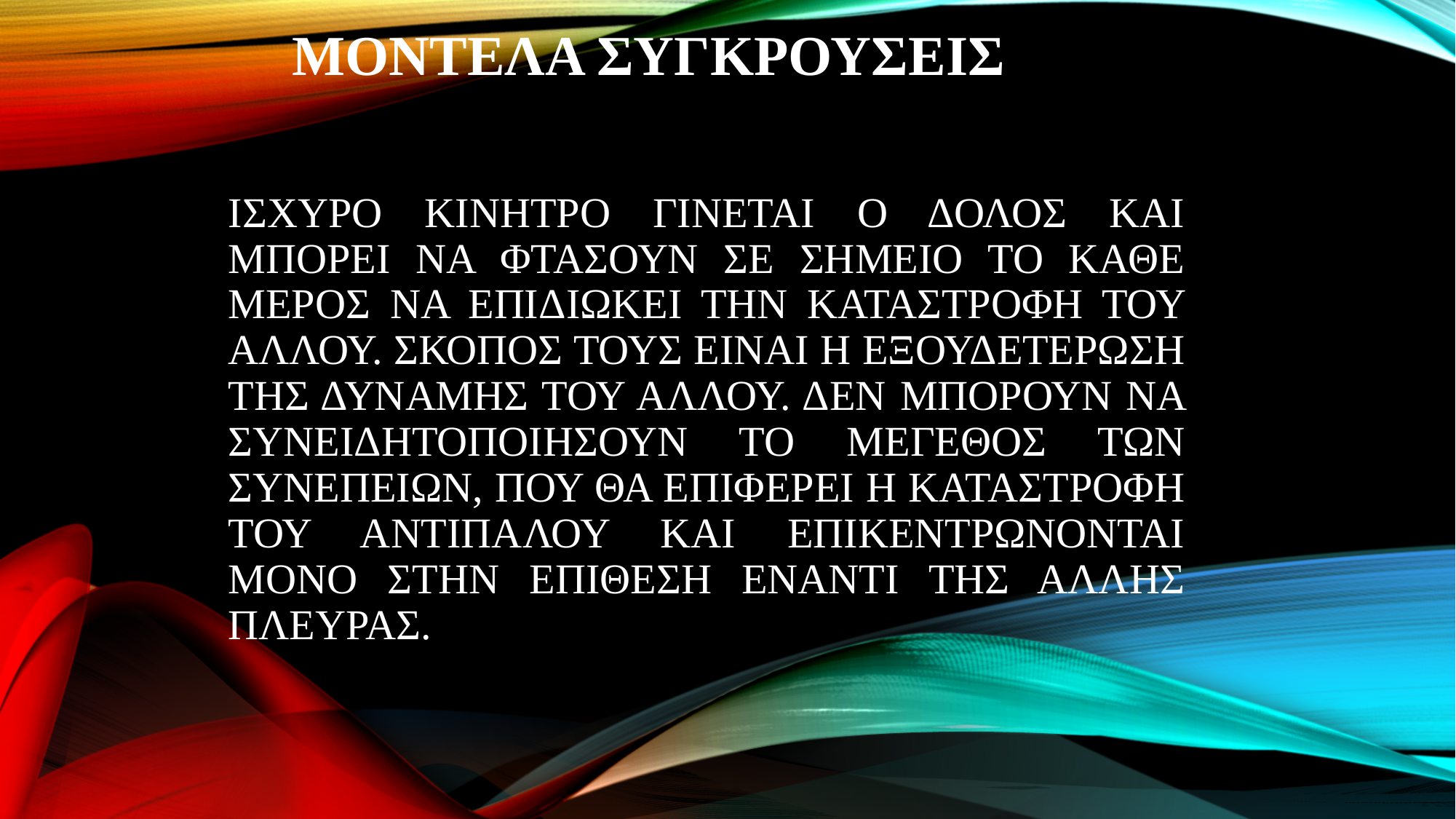

# ΜΟΝΤΕΛΑ ΣΥΓΚΡΟΥΣΕΙΣ
ΙΣΧΥΡΟ ΚΙΝΗΤΡΟ ΓΙΝΕΤΑΙ Ο ΔΟΛΟΣ ΚΑΙ ΜΠΟΡΕΙ ΝΑ ΦΤΑΣΟΥΝ ΣΕ ΣΗΜΕΙΟ ΤΟ ΚΑΘΕ ΜΕΡΟΣ ΝΑ ΕΠΙΔΙΩΚΕΙ ΤΗΝ ΚΑΤΑΣΤΡΟΦΗ ΤΟΥ ΑΛΛΟΥ. ΣΚΟΠΟΣ ΤΟΥΣ ΕΙΝΑΙ Η ΕΞΟΥΔΕΤΕΡΩΣΗ ΤΗΣ ΔΥΝΑΜΗΣ ΤΟΥ ΑΛΛΟΥ. ΔΕΝ ΜΠΟΡΟΥΝ ΝΑ ΣΥΝΕΙΔΗΤΟΠΟΙΗΣΟΥΝ ΤΟ ΜΕΓΕΘΟΣ ΤΩΝ ΣΥΝΕΠΕΙΩΝ, ΠΟΥ ΘΑ ΕΠΙΦΕΡΕΙ Η ΚΑΤΑΣΤΡΟΦΗ ΤΟΥ ΑΝΤΙΠΑΛΟΥ ΚΑΙ ΕΠΙΚΕΝΤΡΩΝΟΝΤΑΙ ΜΟΝΟ ΣΤΗΝ ΕΠΙΘΕΣΗ ΕΝΑΝΤΙ ΤΗΣ ΑΛΛΗΣ ΠΛΕΥΡΑΣ.